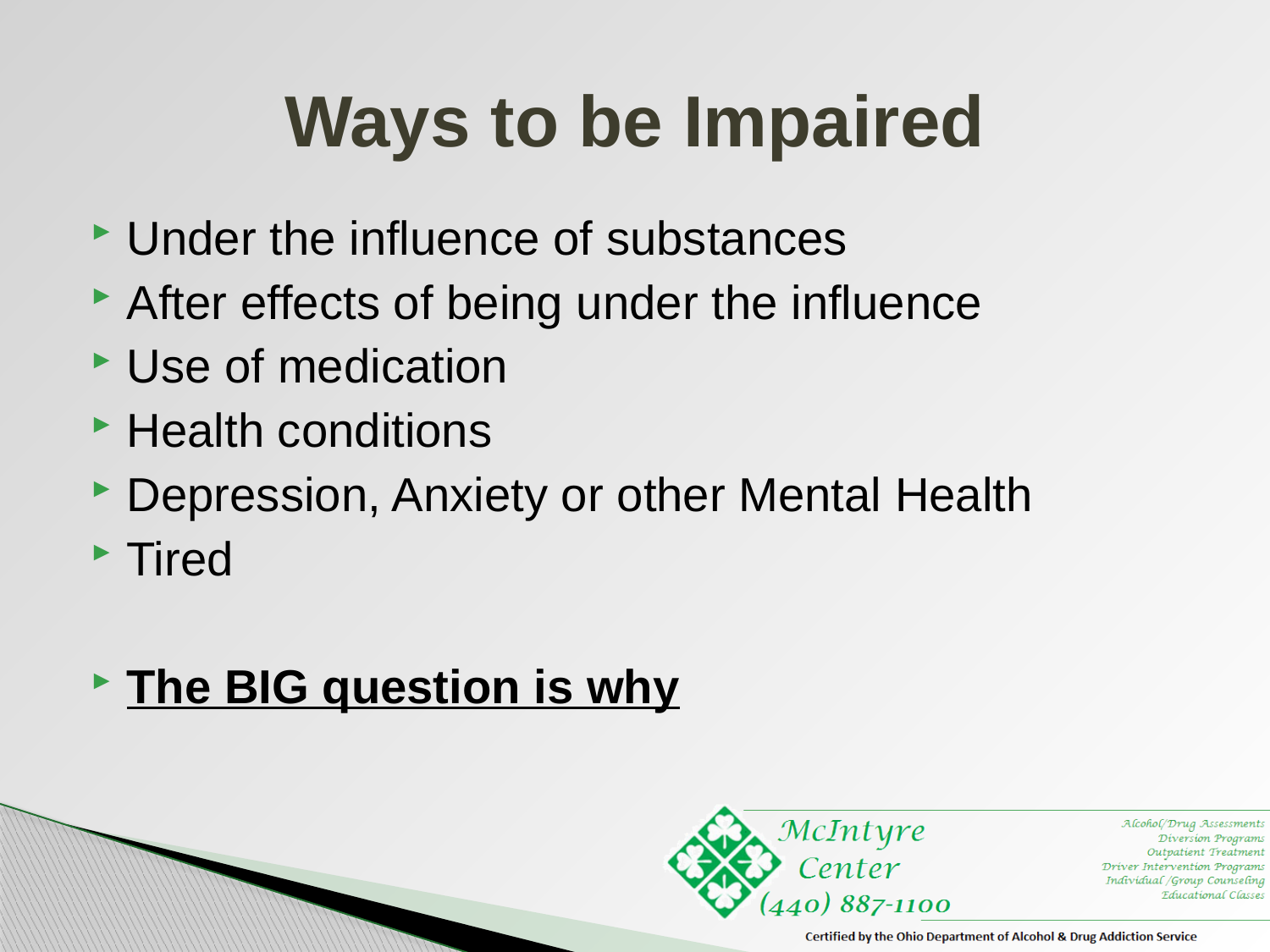

# Ways to be Impaired
Under the influence of substances
After effects of being under the influence
Use of medication
Health conditions
Depression, Anxiety or other Mental Health
Tired

The BIG question is why